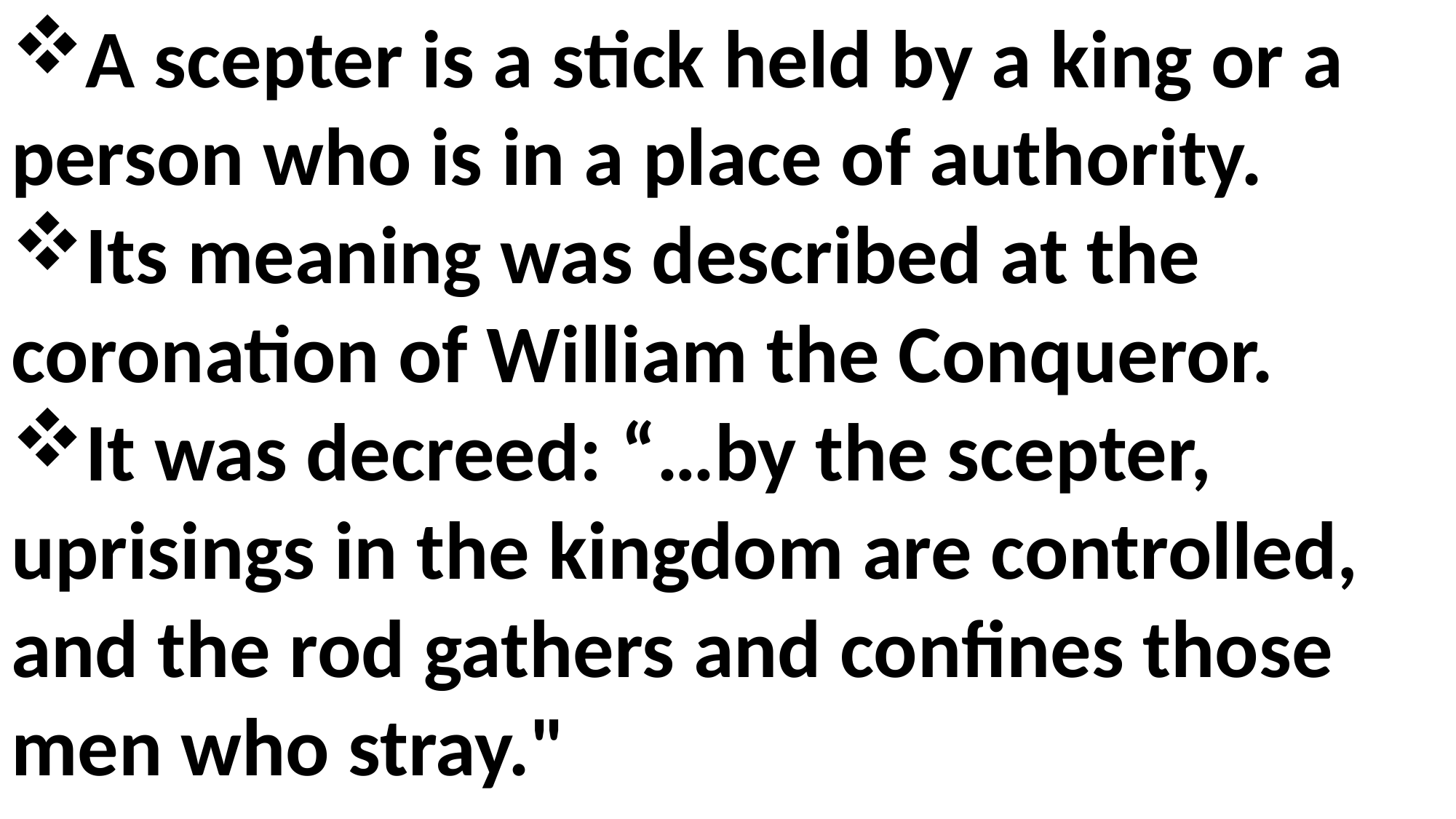

A scepter is a stick held by a king or a person who is in a place of authority.
Its meaning was described at the coronation of William the Conqueror.
It was decreed: “…by the scepter, uprisings in the kingdom are controlled, and the rod gathers and confines those men who stray."